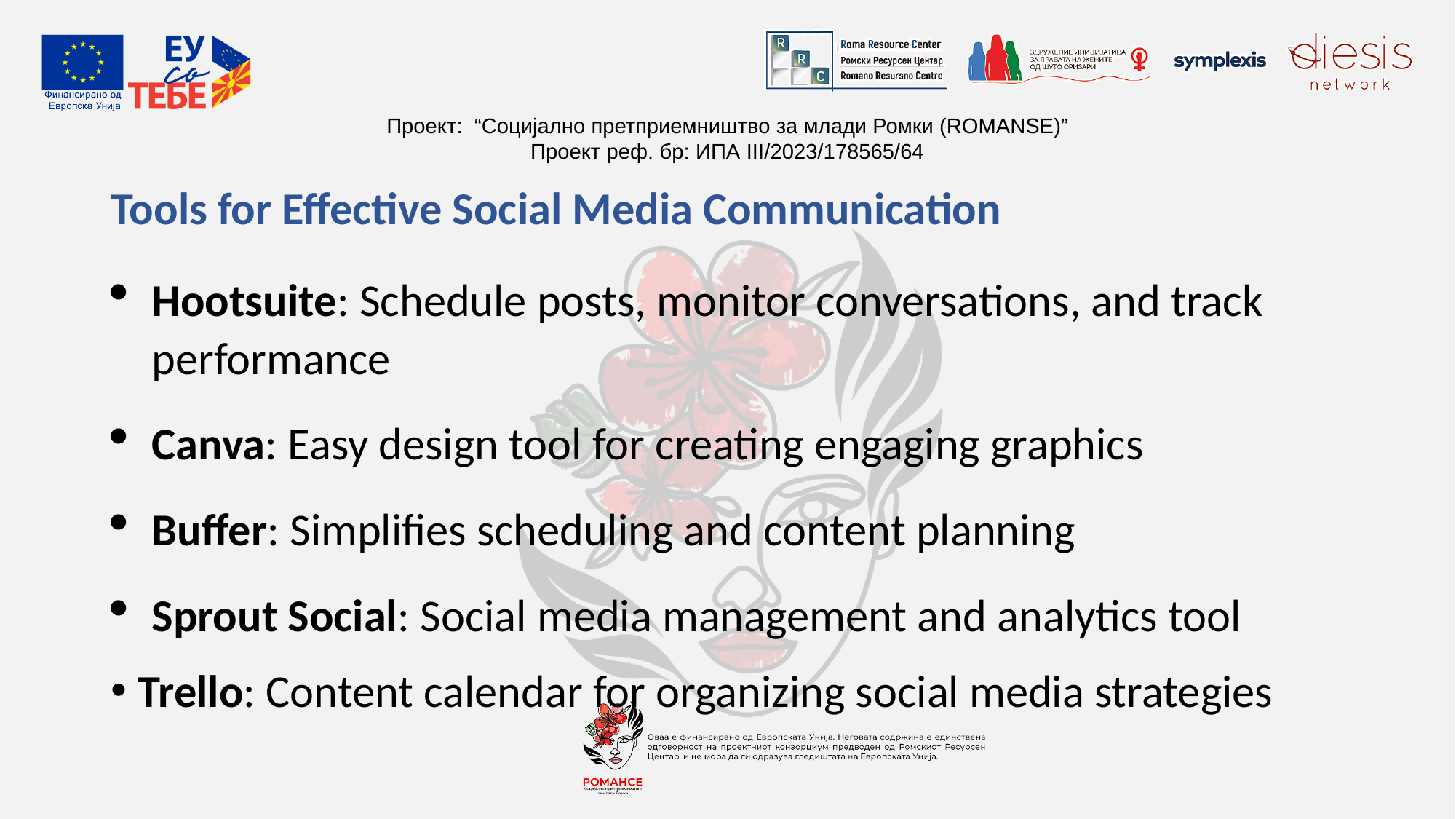

# Tools for Effective Social Media Communication
Hootsuite: Schedule posts, monitor conversations, and track performance
Canva: Easy design tool for creating engaging graphics
Buffer: Simplifies scheduling and content planning
Sprout Social: Social media management and analytics tool
Trello: Content calendar for organizing social media strategies